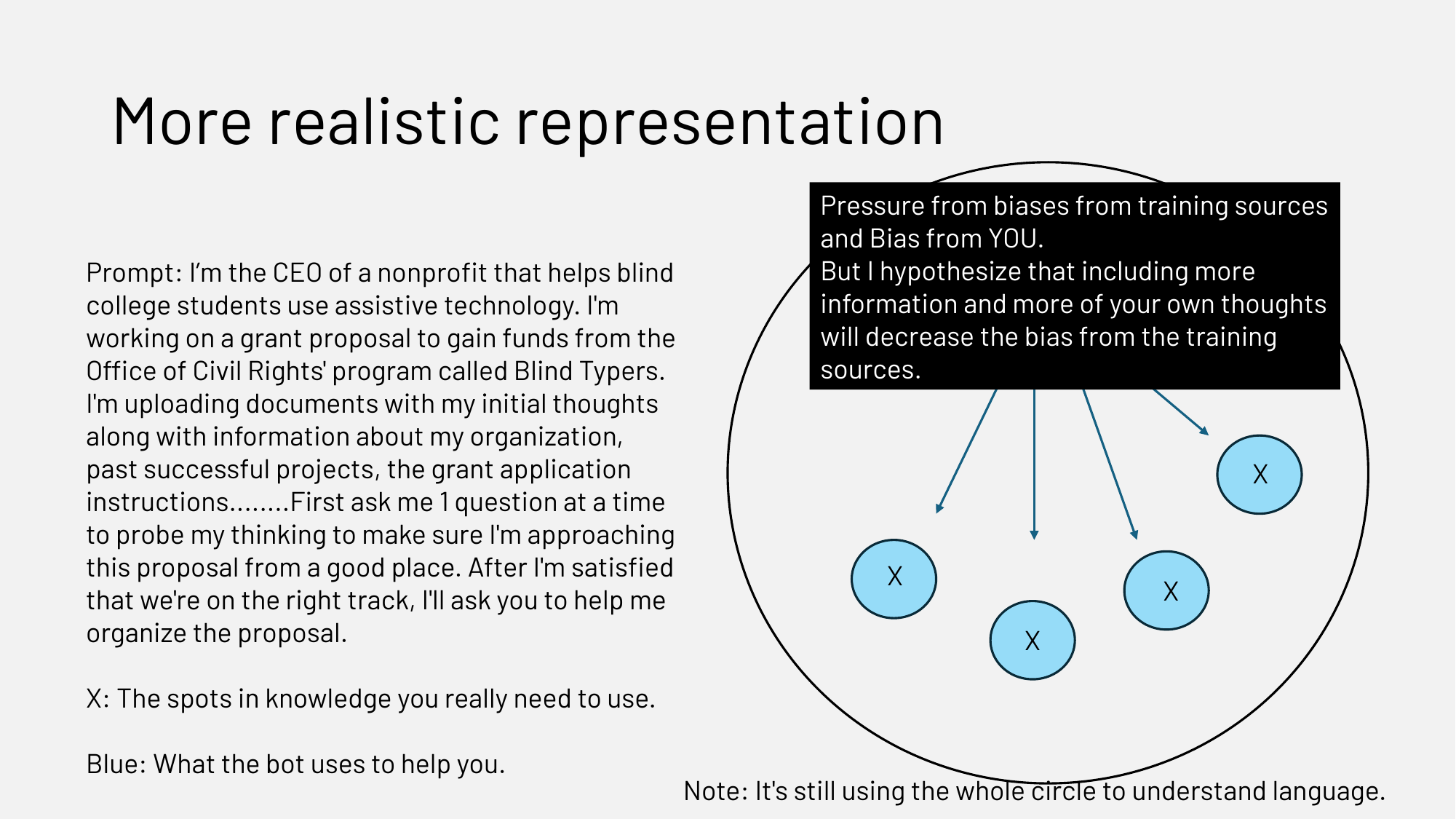

# More realistic representation

Pressure from biases from training sources and Bias from YOU.
But I hypothesize that including more information and more of your own thoughts will decrease the bias from the training sources.
Prompt: I’m the CEO of a nonprofit that helps blind college students use assistive technology. I'm working on a grant proposal to gain funds from the Office of Civil Rights' program called Blind Typers. I'm uploading documents with my initial thoughts along with information about my organization, past successful projects, the grant application instructions........First ask me 1 question at a time to probe my thinking to make sure I'm approaching this proposal from a good place. After I'm satisfied that we're on the right track, I'll ask you to help me organize the proposal.

X: The spots in knowledge you really need to use.

Blue: What the bot uses to help you.

X

X
X

X
Note: It's still using the whole circle to understand language.